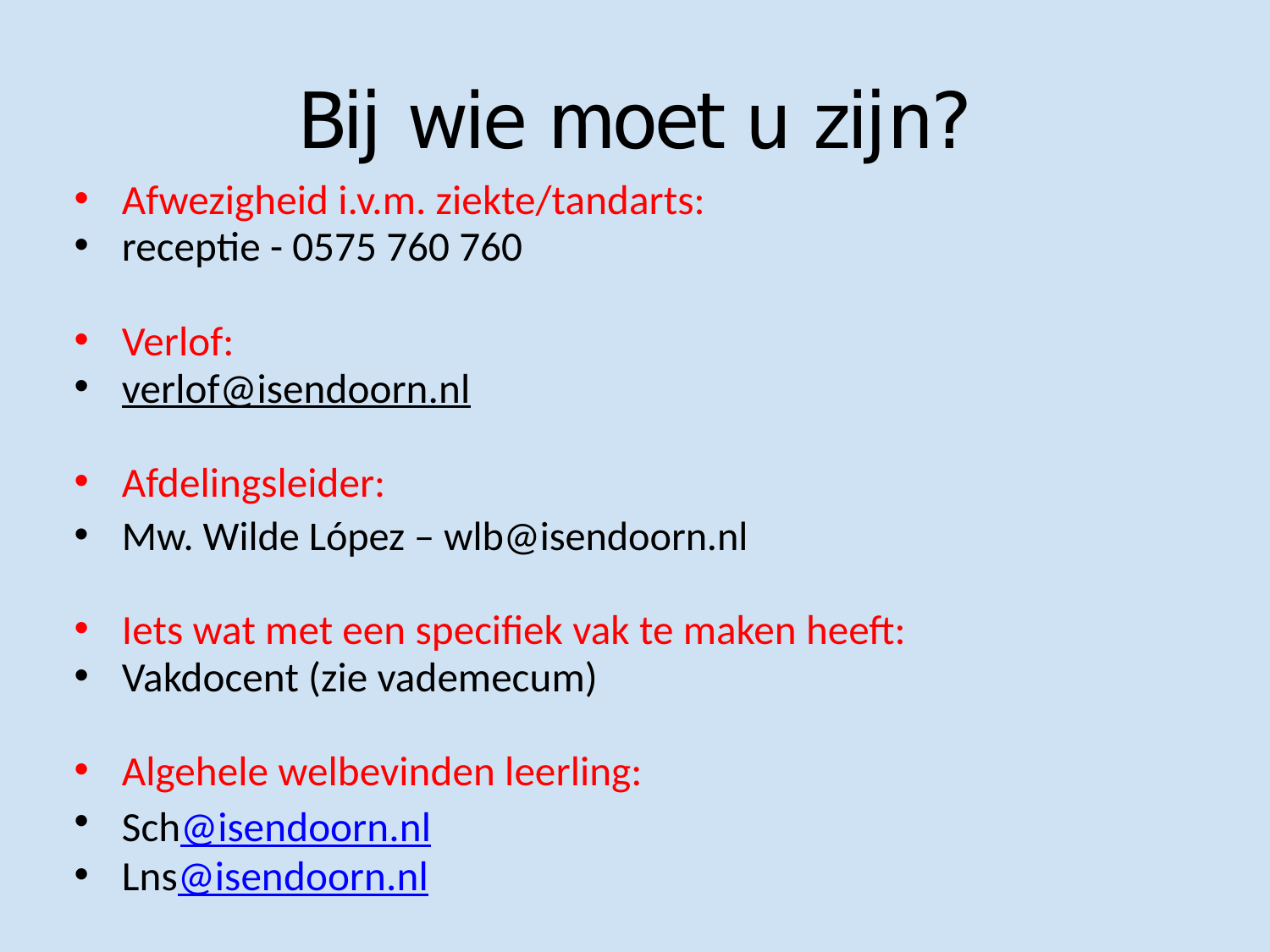

# Bij wie moet u zijn?
Afwezigheid i.v.m. ziekte/tandarts:
receptie - 0575 760 760

Verlof:
verlof@isendoorn.nl

Afdelingsleider:
Mw. Wilde López – wlb@isendoorn.nl

Iets wat met een specifiek vak te maken heeft:
Vakdocent (zie vademecum)

Algehele welbevinden leerling:
Sch@isendoorn.nl
Lns@isendoorn.nl